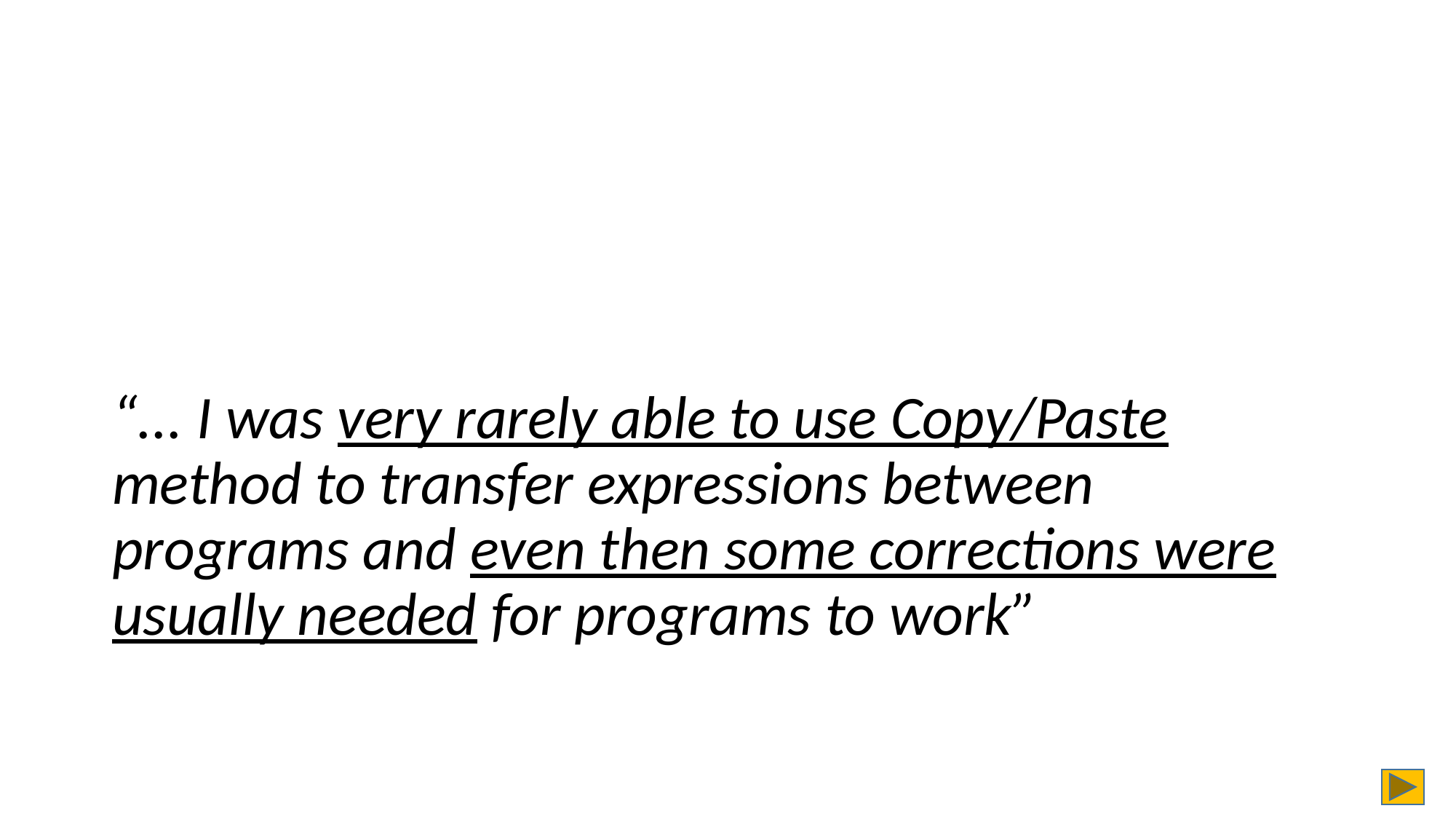

# “... I was very rarely able to use Copy/Paste method to transfer expressions between programs and even then some corrections were usually needed for programs to work”